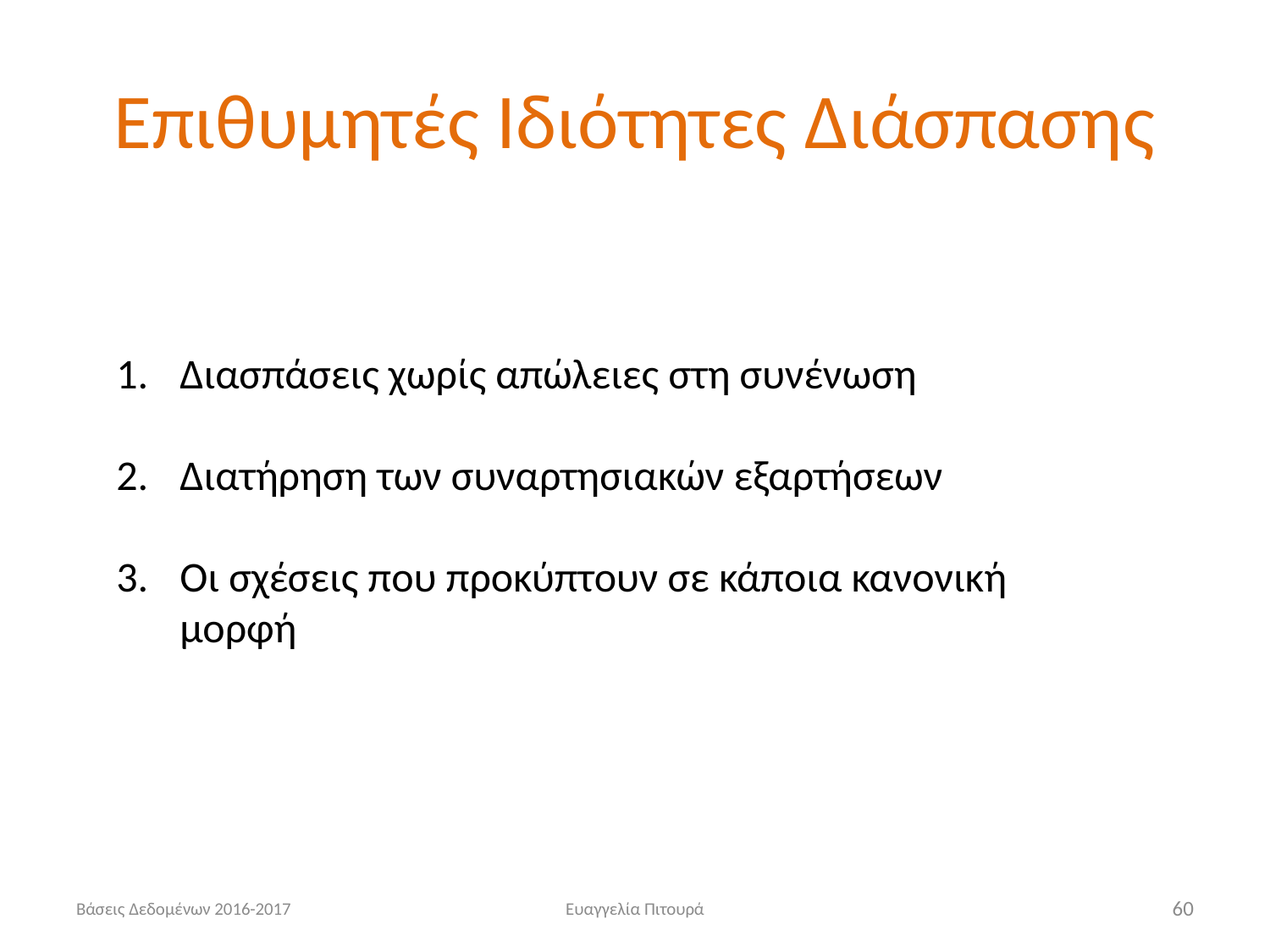

# Επιθυμητές Ιδιότητες Διάσπασης
Διασπάσεις χωρίς απώλειες στη συνένωση

Διατήρηση των συναρτησιακών εξαρτήσεων

Οι σχέσεις που προκύπτουν σε κάποια κανονική μορφή
Βάσεις Δεδομένων 2016-2017
Ευαγγελία Πιτουρά
60